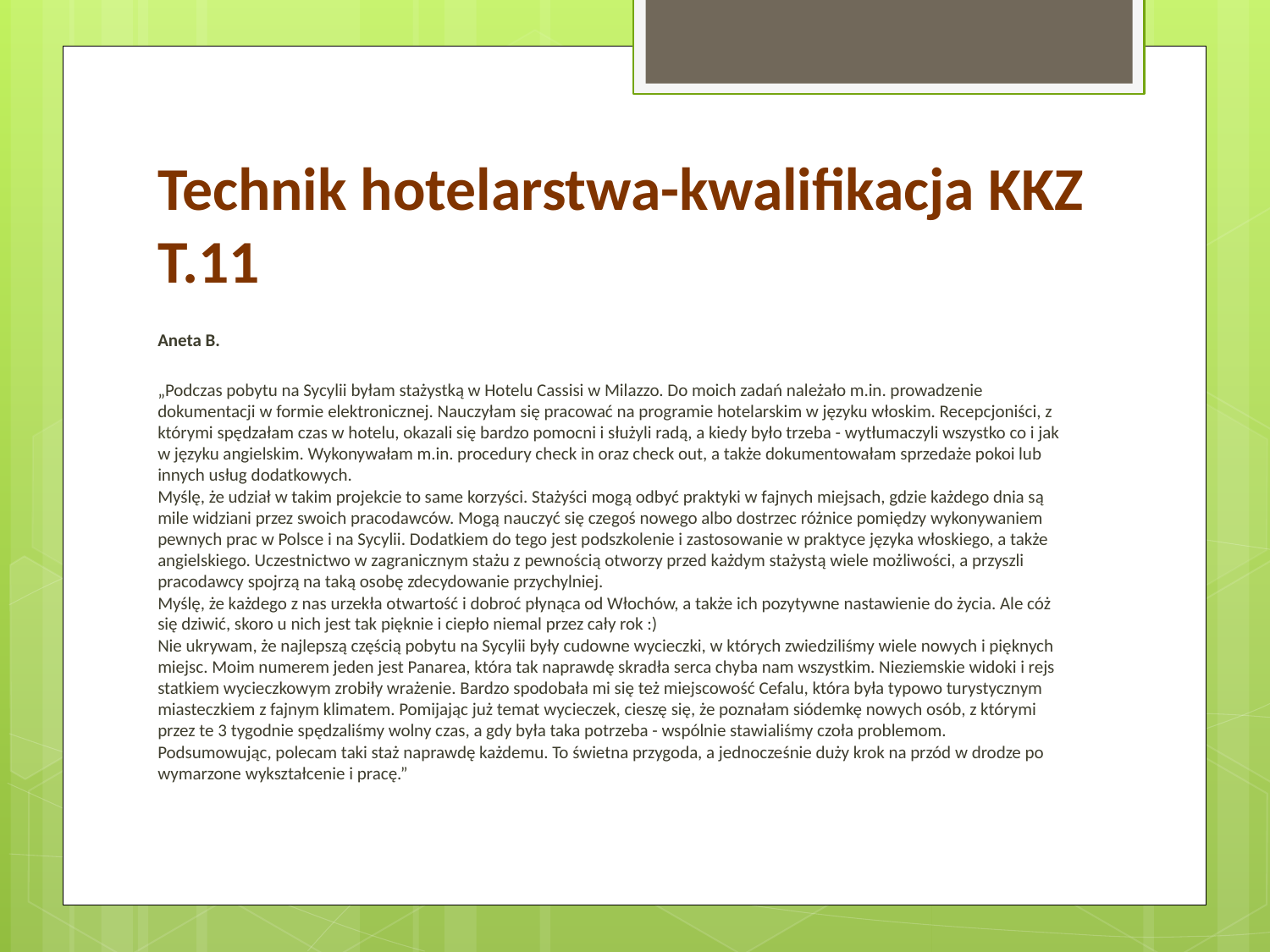

# Technik hotelarstwa-kwalifikacja KKZ T.11
Aneta B.

„Podczas pobytu na Sycylii byłam stażystką w Hotelu Cassisi w Milazzo. Do moich zadań należało m.in. prowadzenie dokumentacji w formie elektronicznej. Nauczyłam się pracować na programie hotelarskim w języku włoskim. Recepcjoniści, z którymi spędzałam czas w hotelu, okazali się bardzo pomocni i służyli radą, a kiedy było trzeba - wytłumaczyli wszystko co i jak w języku angielskim. Wykonywałam m.in. procedury check in oraz check out, a także dokumentowałam sprzedaże pokoi lub innych usług dodatkowych.
Myślę, że udział w takim projekcie to same korzyści. Stażyści mogą odbyć praktyki w fajnych miejsach, gdzie każdego dnia są mile widziani przez swoich pracodawców. Mogą nauczyć się czegoś nowego albo dostrzec różnice pomiędzy wykonywaniem pewnych prac w Polsce i na Sycylii. Dodatkiem do tego jest podszkolenie i zastosowanie w praktyce języka włoskiego, a także angielskiego. Uczestnictwo w zagranicznym stażu z pewnością otworzy przed każdym stażystą wiele możliwości, a przyszli pracodawcy spojrzą na taką osobę zdecydowanie przychylniej.
Myślę, że każdego z nas urzekła otwartość i dobroć płynąca od Włochów, a także ich pozytywne nastawienie do życia. Ale cóż się dziwić, skoro u nich jest tak pięknie i ciepło niemal przez cały rok :)
Nie ukrywam, że najlepszą częścią pobytu na Sycylii były cudowne wycieczki, w których zwiedziliśmy wiele nowych i pięknych miejsc. Moim numerem jeden jest Panarea, która tak naprawdę skradła serca chyba nam wszystkim. Nieziemskie widoki i rejs statkiem wycieczkowym zrobiły wrażenie. Bardzo spodobała mi się też miejscowość Cefalu, która była typowo turystycznym miasteczkiem z fajnym klimatem. Pomijając już temat wycieczek, cieszę się, że poznałam siódemkę nowych osób, z którymi przez te 3 tygodnie spędzaliśmy wolny czas, a gdy była taka potrzeba - wspólnie stawialiśmy czoła problemom.
Podsumowując, polecam taki staż naprawdę każdemu. To świetna przygoda, a jednocześnie duży krok na przód w drodze po wymarzone wykształcenie i pracę.”